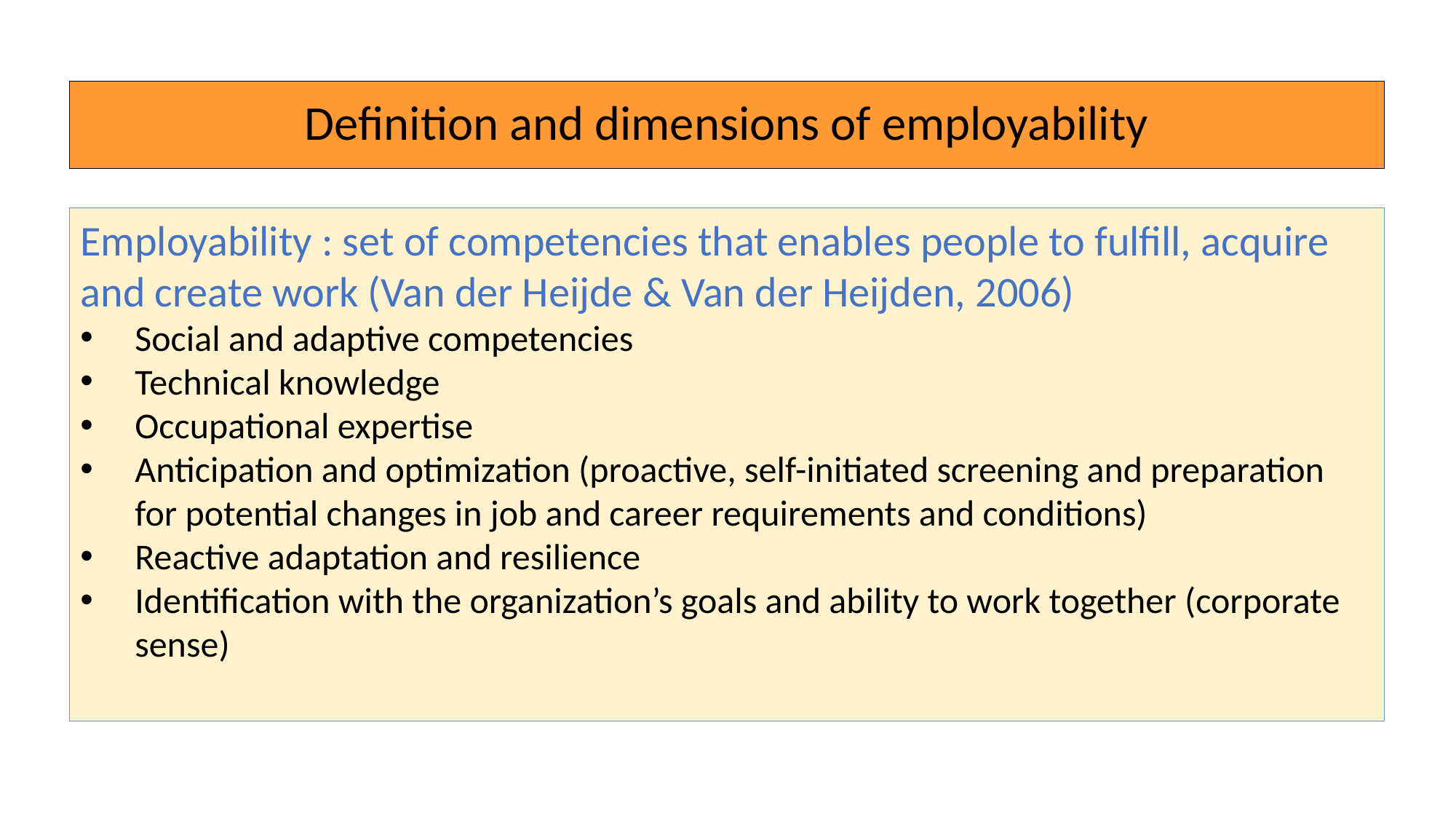

# Definition and dimensions of employability
Employability : set of competencies that enables people to fulfill, acquire and create work (Van der Heijde & Van der Heijden, 2006)
Social and adaptive competencies
Technical knowledge
Occupational expertise
Anticipation and optimization (proactive, self-initiated screening and preparation for potential changes in job and career requirements and conditions)
Reactive adaptation and resilience
Identification with the organization’s goals and ability to work together (corporate sense)